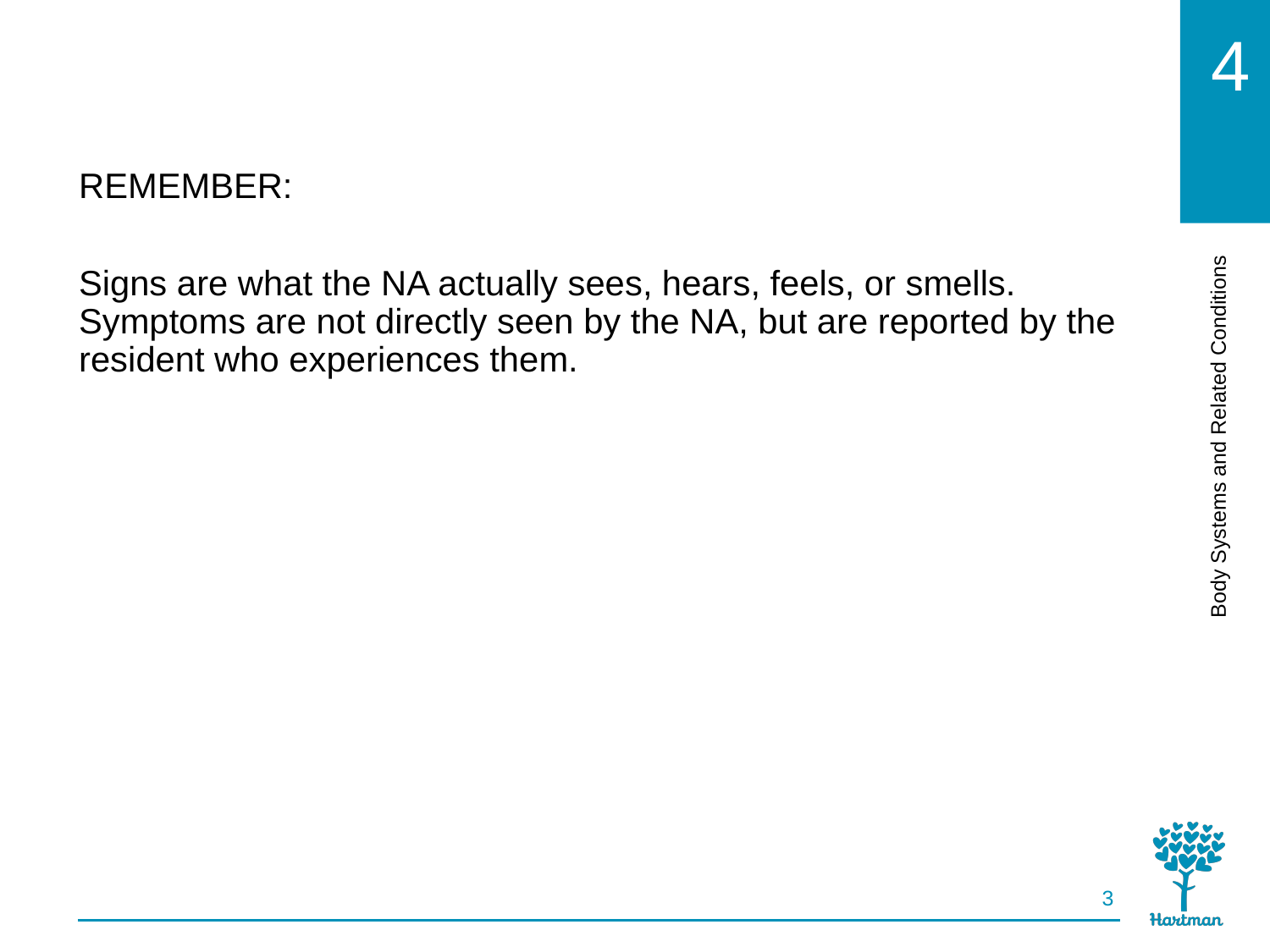

# Chapter 4, content 1

REMEMBER:

Signs are what the NA actually sees, hears, feels, or smells. Symptoms are not directly seen by the NA, but are reported by the resident who experiences them.

3